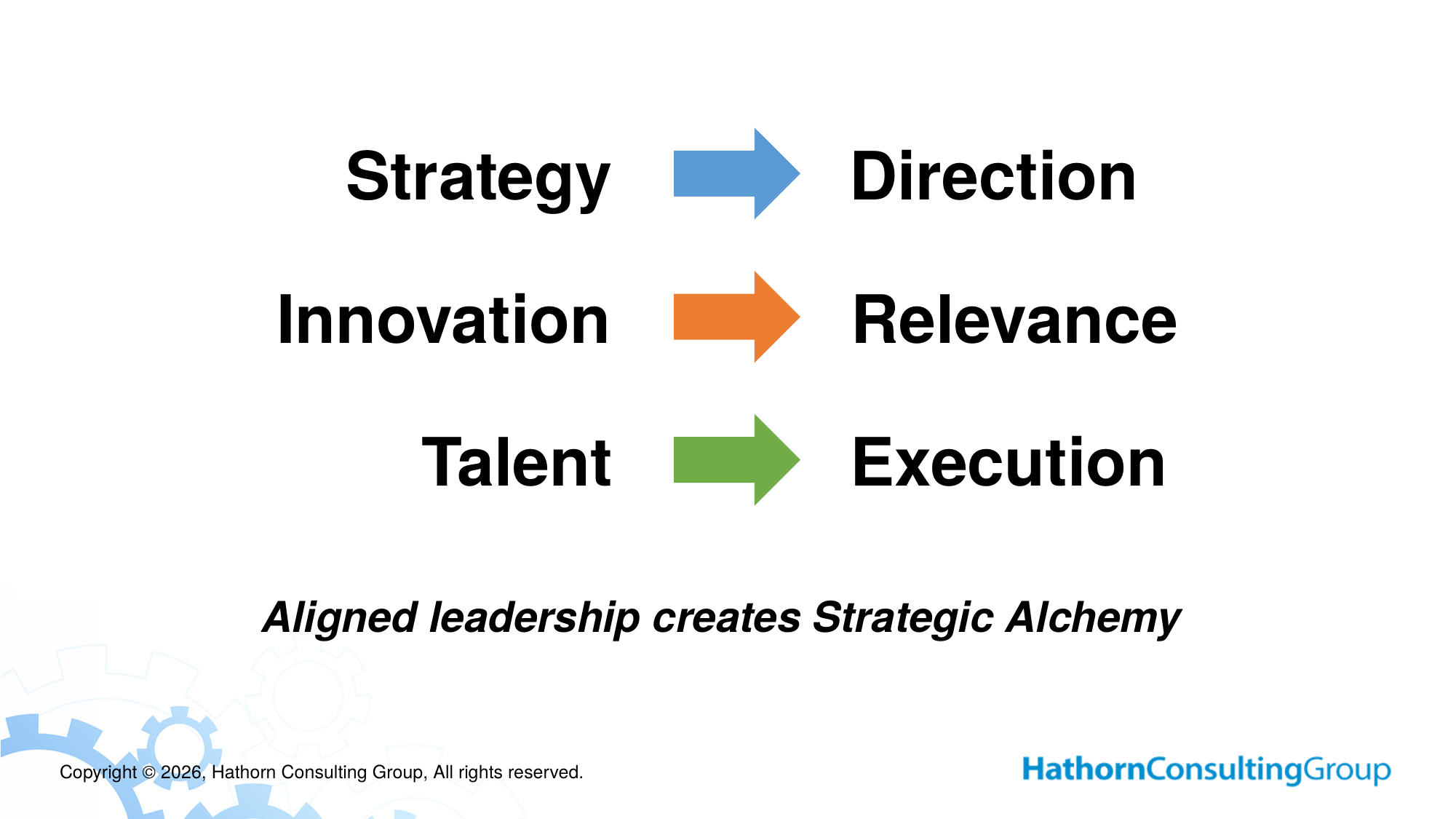

Strategy
Direction

Innovation
Relevance

Talent
Execution

Aligned leadership creates Strategic Alchemy